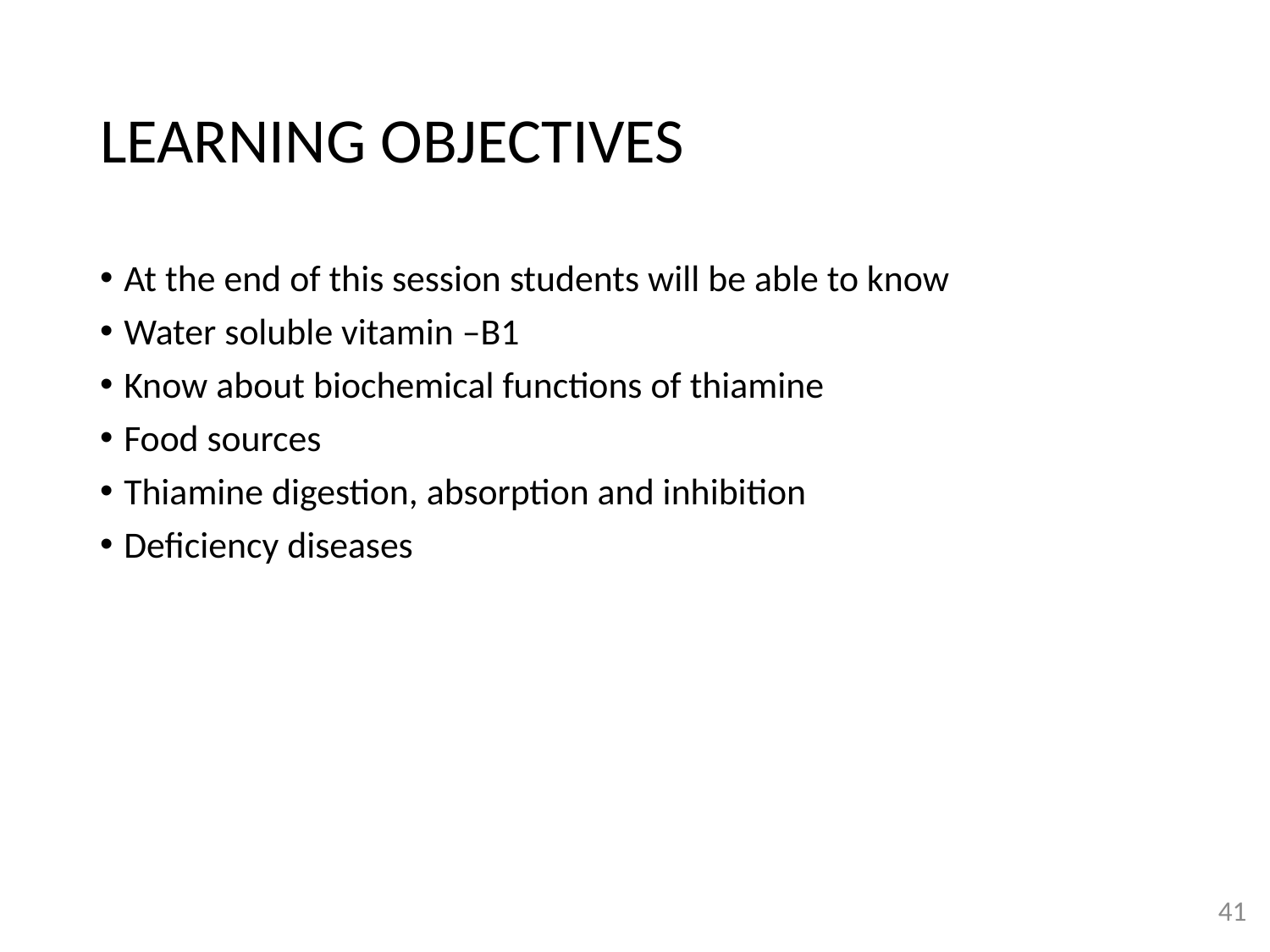

# LEARNING OBJECTIVES
At the end of this session students will be able to know
Water soluble vitamin –B1
Know about biochemical functions of thiamine
Food sources
Thiamine digestion, absorption and inhibition
Deficiency diseases

41